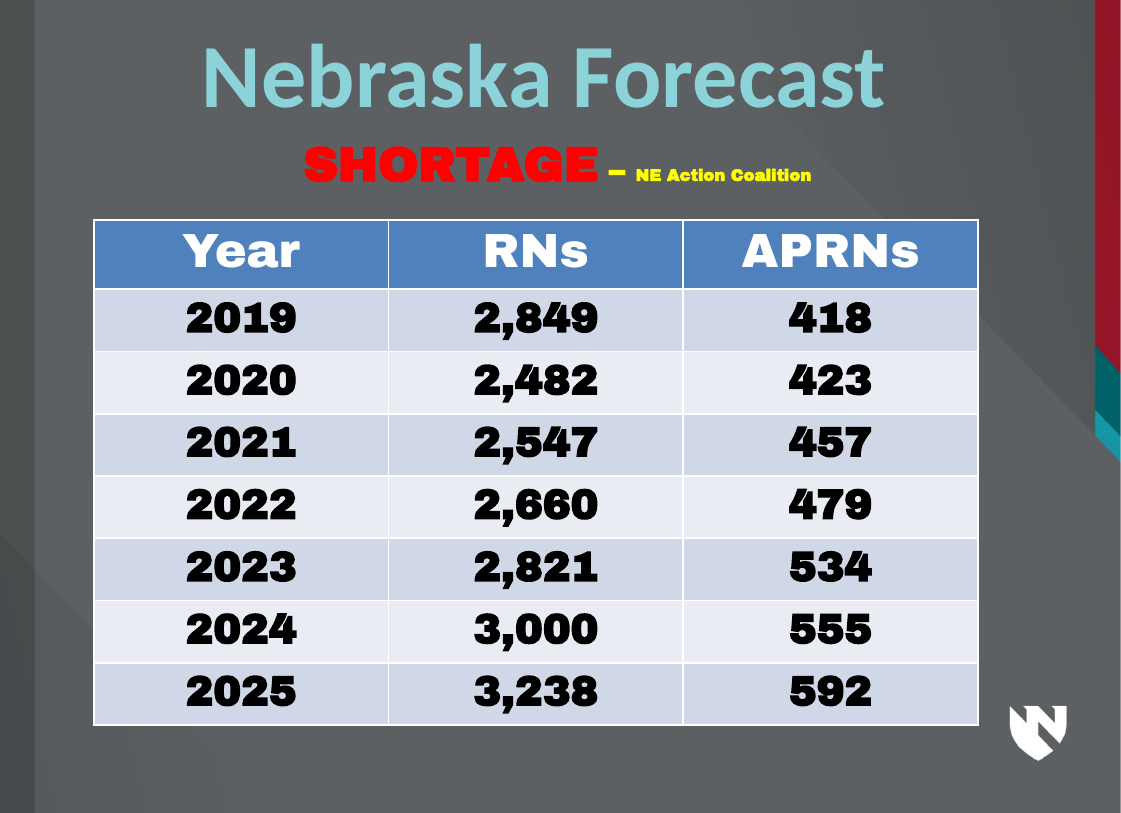

# Nebraska Forecast
SHORTAGE – NE Action Coalition
| Year | RNs | APRNs |
| --- | --- | --- |
| 2019 | 2,849 | 418 |
| 2020 | 2,482 | 423 |
| 2021 | 2,547 | 457 |
| 2022 | 2,660 | 479 |
| 2023 | 2,821 | 534 |
| 2024 | 3,000 | 555 |
| 2025 | 3,238 | 592 |